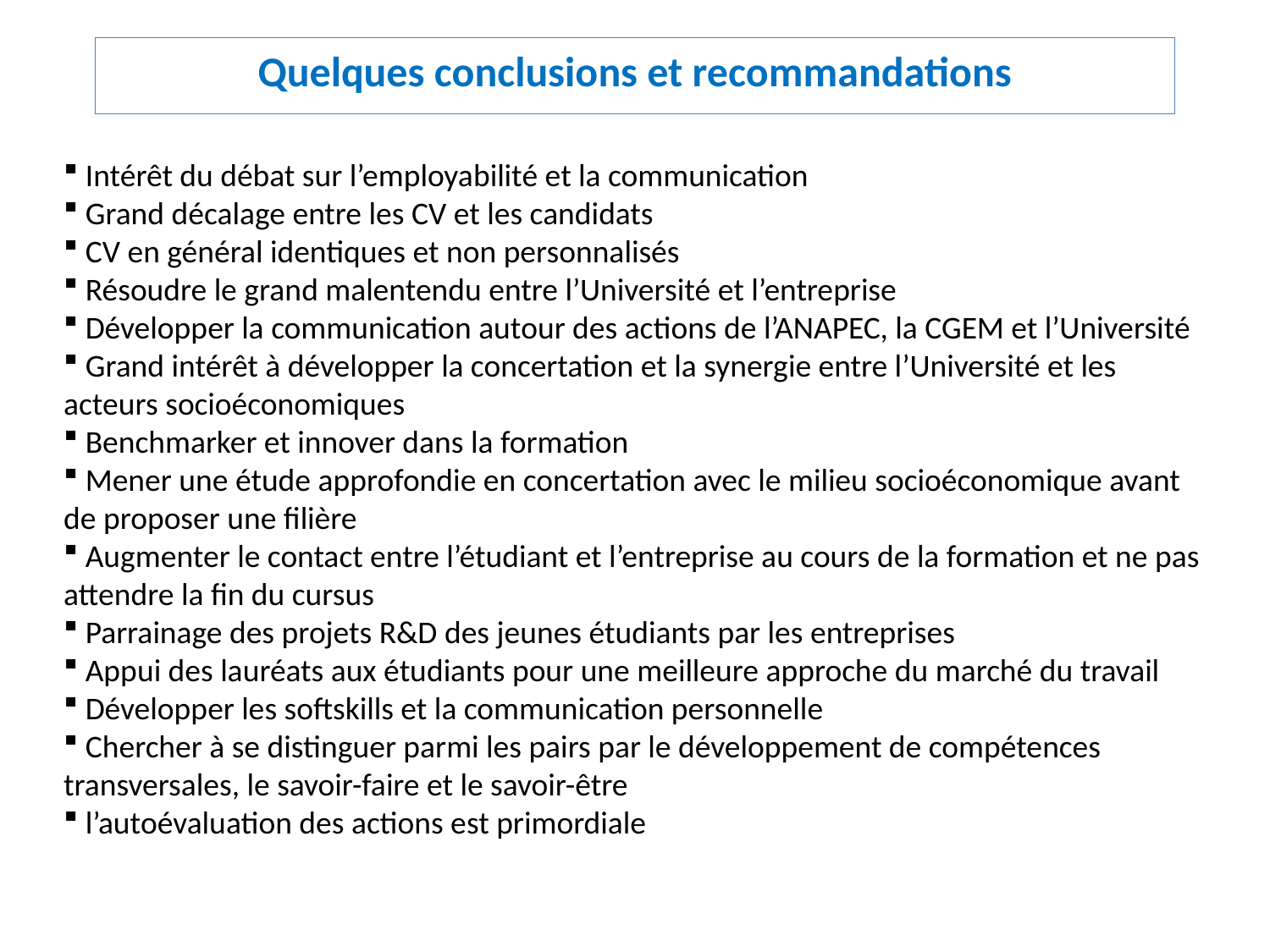

Quelques conclusions et recommandations
 Intérêt du débat sur l’employabilité et la communication
 Grand décalage entre les CV et les candidats
 CV en général identiques et non personnalisés
 Résoudre le grand malentendu entre l’Université et l’entreprise
 Développer la communication autour des actions de l’ANAPEC, la CGEM et l’Université
 Grand intérêt à développer la concertation et la synergie entre l’Université et les acteurs socioéconomiques
 Benchmarker et innover dans la formation
 Mener une étude approfondie en concertation avec le milieu socioéconomique avant de proposer une filière
 Augmenter le contact entre l’étudiant et l’entreprise au cours de la formation et ne pas attendre la fin du cursus
 Parrainage des projets R&D des jeunes étudiants par les entreprises
 Appui des lauréats aux étudiants pour une meilleure approche du marché du travail
 Développer les softskills et la communication personnelle
 Chercher à se distinguer parmi les pairs par le développement de compétences transversales, le savoir-faire et le savoir-être
 l’autoévaluation des actions est primordiale